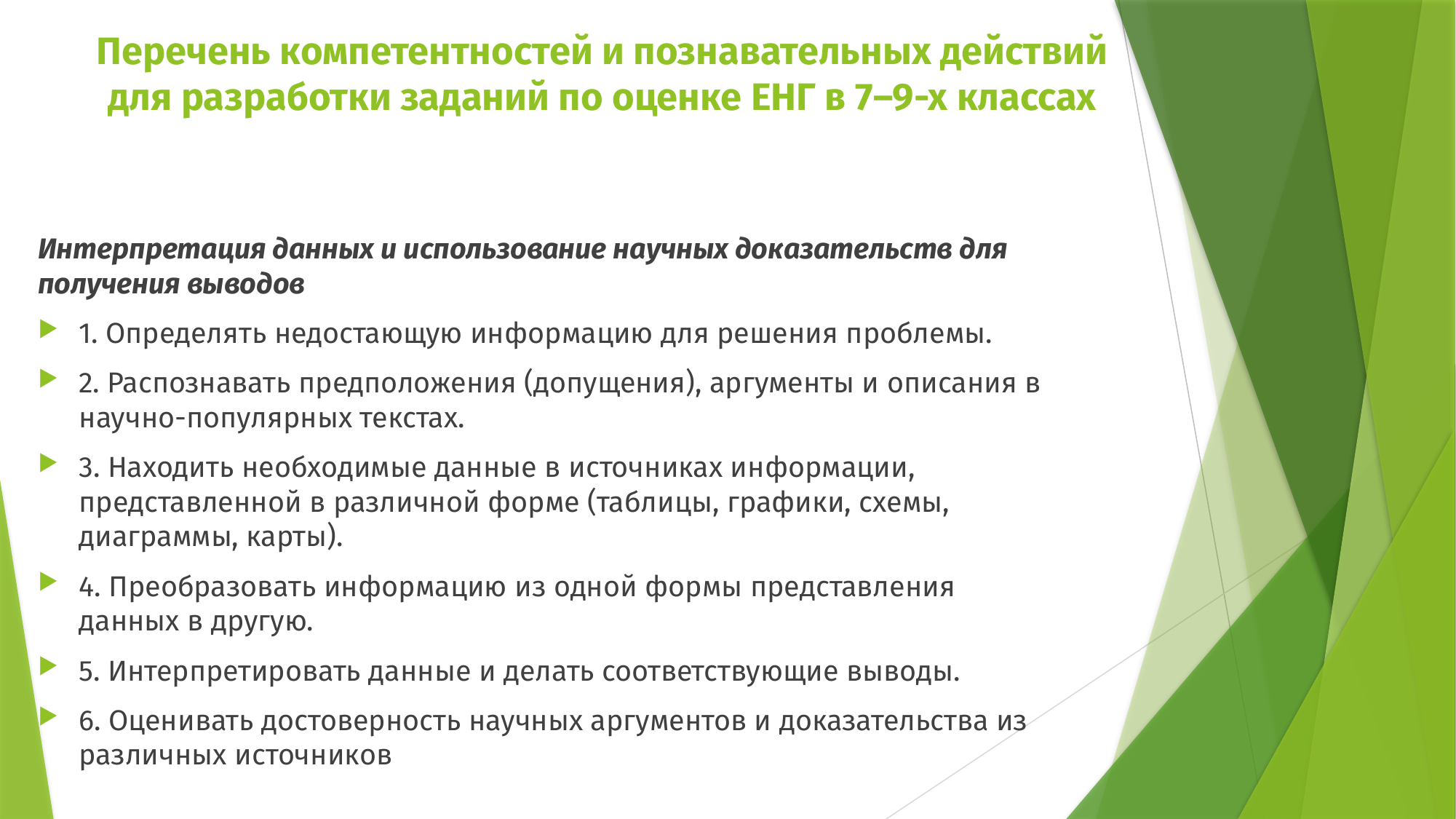

# Перечень компетентностей и познавательных действий для разработки заданий по оценке ЕНГ в 7–9-х классах
Интерпретация данных и использование научных доказательств для получения выводов
1. Определять недостающую информацию для решения проблемы.
2. Распознавать предположения (допущения), аргументы и описания в научно-популярных текстах.
3. Находить необходимые данные в источниках информации, представленной в различной форме (таблицы, графики, схемы, диаграммы, карты).
4. Преобразовать информацию из одной формы представления данных в другую.
5. Интерпретировать данные и делать соответствующие выводы.
6. Оценивать достоверность научных аргументов и доказательства из различных источников